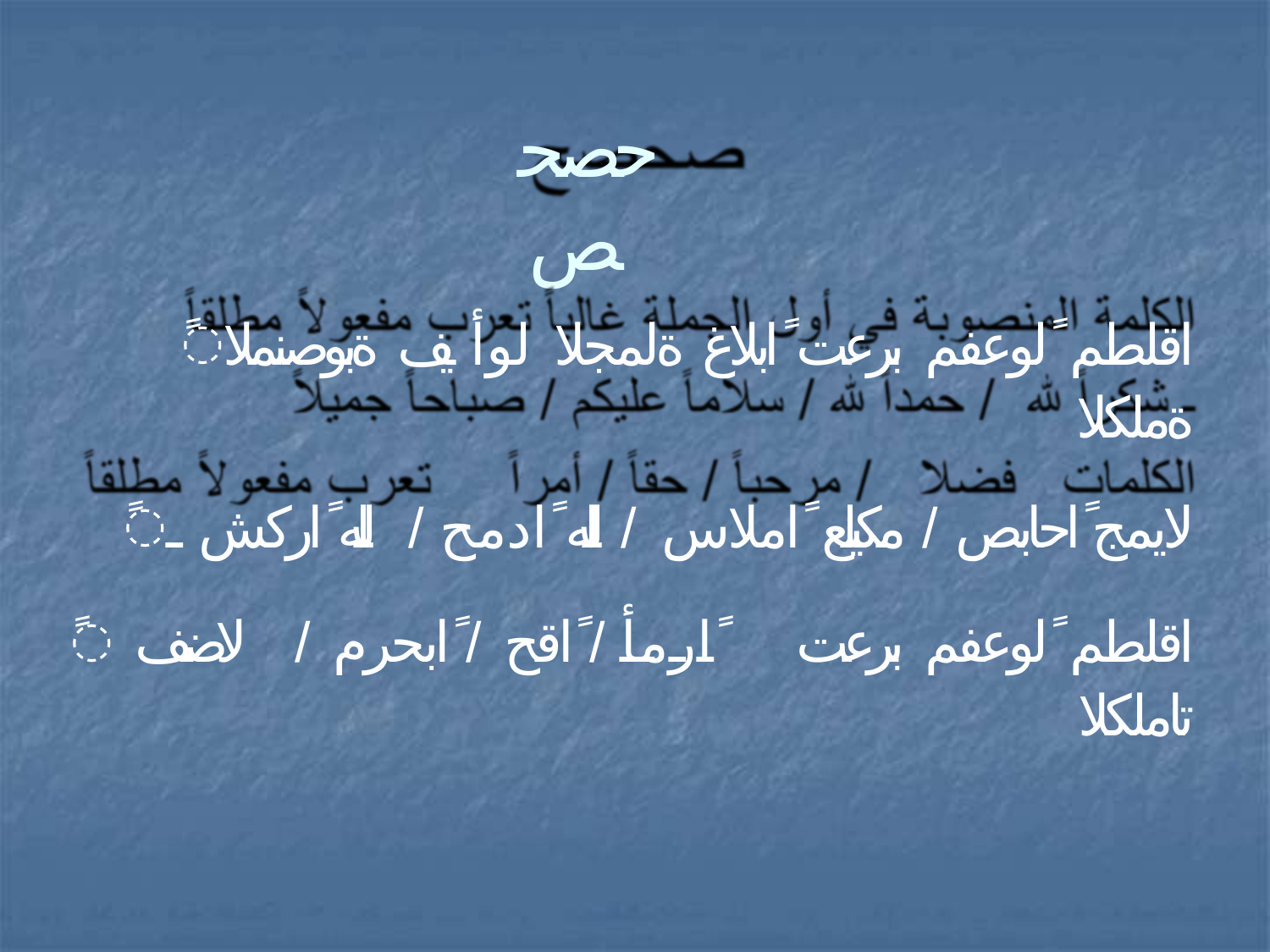

# حصحص

ًاقلطم  ًلوعفم  برعت ًابلاغ  ةلمجلا  لوأ يف ةبوصنملا  ةملكلا
ًلايمج ًاحابص  / مكيلع  ًاملاس  / لله      ًادمح /  لله     ًاركش ـ
ًاقلطم  ًلوعفم  برعت            ًارمأ / ًاقح  / ًابحرم  /   لاضف        تاملكلا